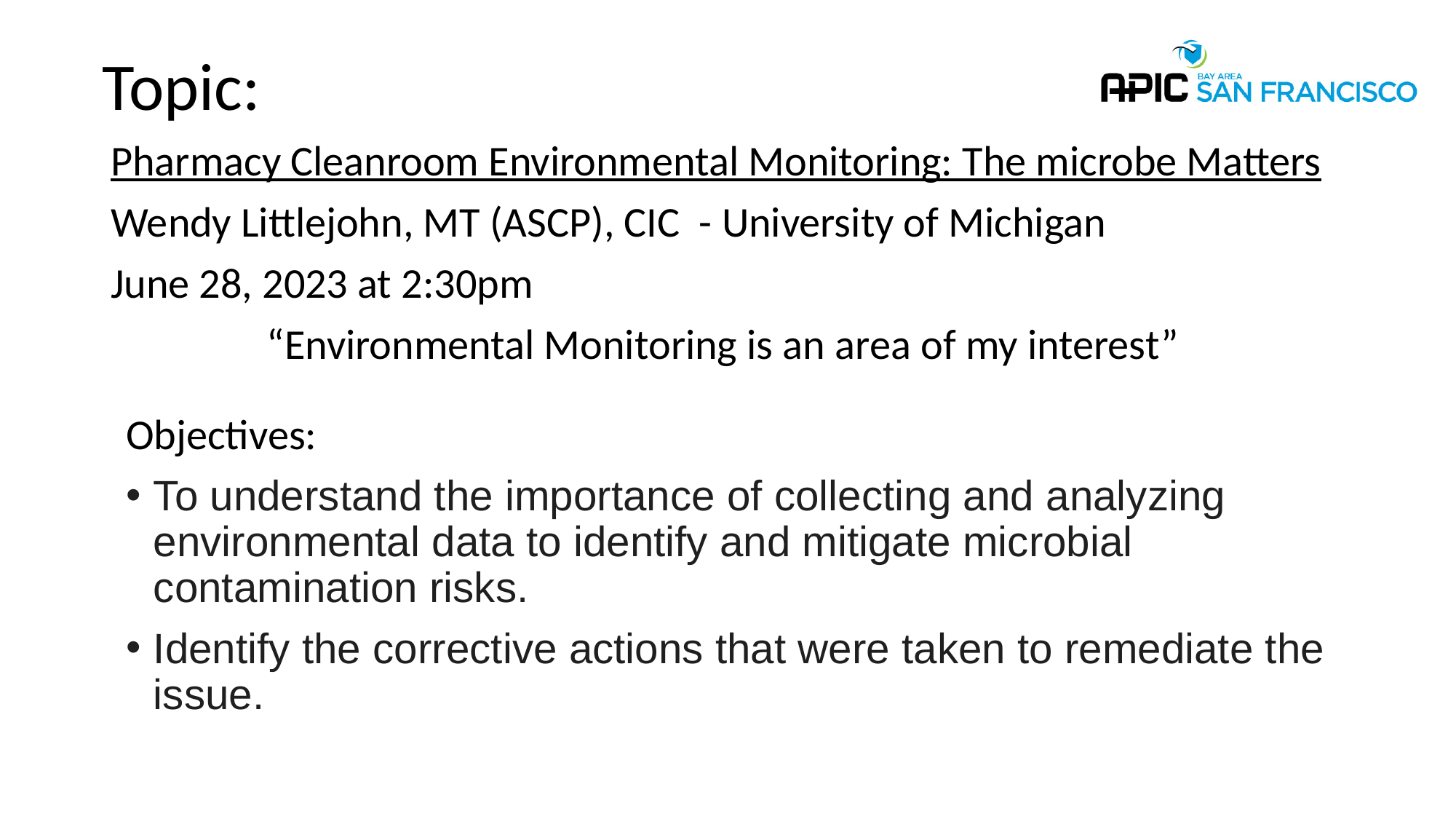

Topic:
Pharmacy Cleanroom Environmental Monitoring: The microbe Matters
Wendy Littlejohn, MT (ASCP), CIC  - University of Michigan
June 28, 2023 at 2:30pm
“Environmental Monitoring is an area of my interest”
Objectives:
To understand the importance of collecting and analyzing environmental data to identify and mitigate microbial contamination risks.
Identify the corrective actions that were taken to remediate the issue.